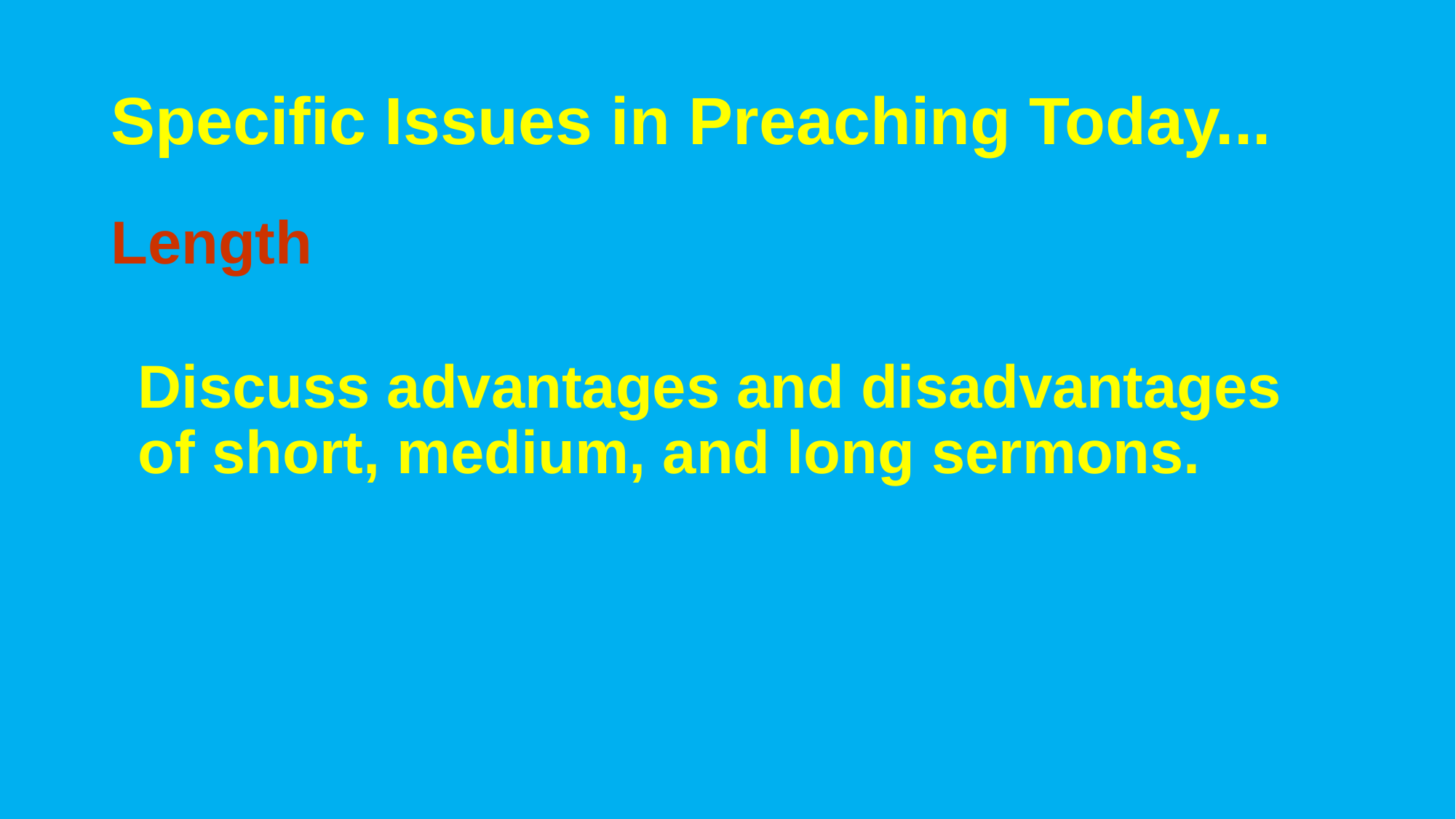

# Specific Issues in Preaching Today...
Length

	Discuss advantages and disadvantages of short, medium, and long sermons.